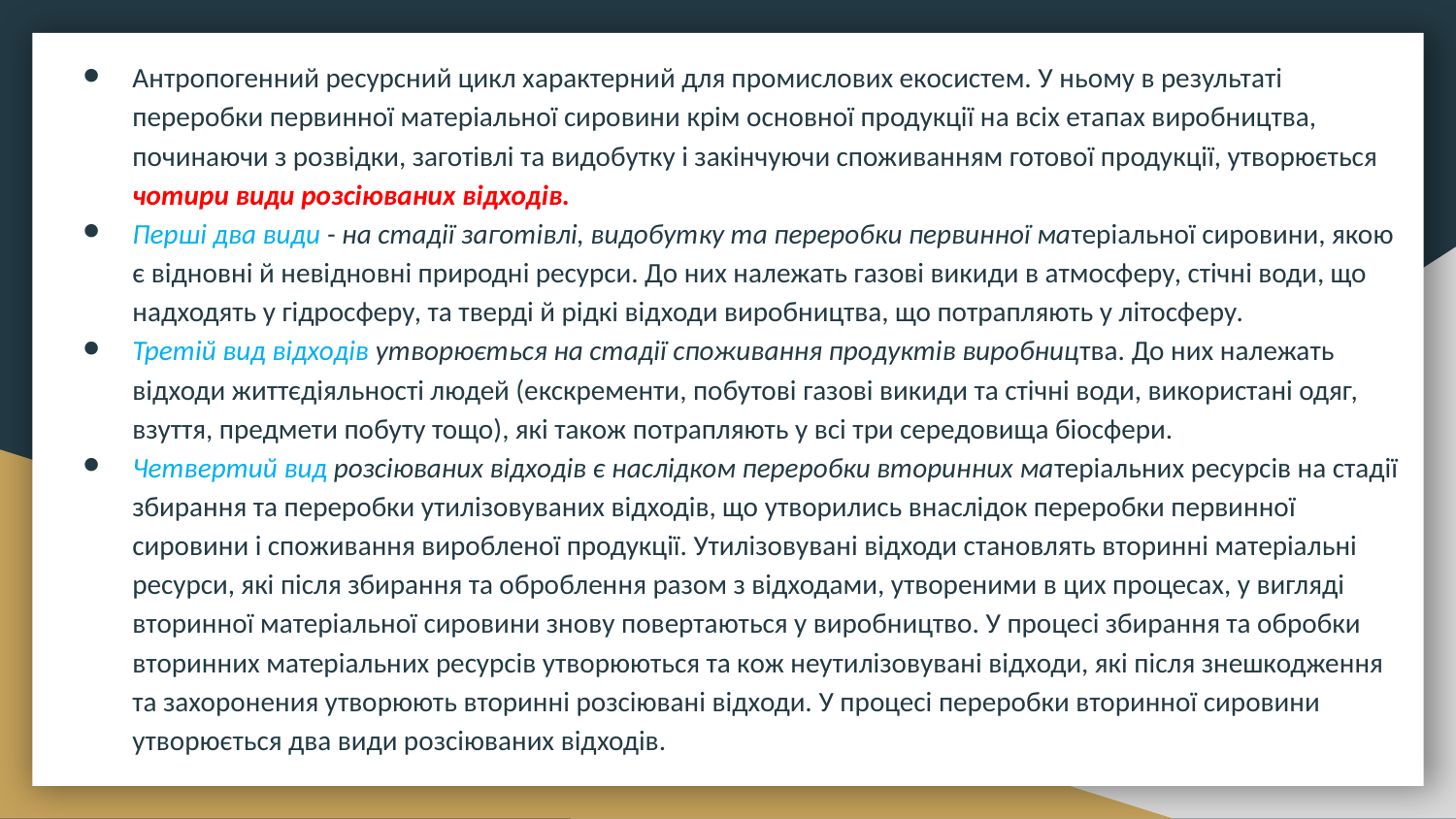

Антропогенний ресурсний цикл характерний для промислових екосистем. У ньому в результаті переробки первинної матеріальної сировини крім основної продукції на всіх етапах виробництва, починаючи з розвідки, заготівлі та видобутку і закінчуючи споживанням готової продукції, утворюється чотири види розсіюваних відходів.
Перші два види - на стадії заготівлі, видобутку та переробки первинної матеріальної сировини, якою є відновні й невідновні природні ресурси. До них належать газові викиди в атмосферу, стічні води, що надходять у гідросферу, та тверді й рідкі відходи виробництва, що потрапляють у літосферу.
Третій вид відходів утворюється на стадії споживання продуктів виробництва. До них належать відходи життєдіяльності людей (екскременти, побутові газові викиди та стічні води, використані одяг, взуття, предмети побуту тощо), які також потрапляють у всі три середовища біосфери.
Четвертий вид розсіюваних відходів є наслідком переробки вторинних матеріальних ресурсів на стадії збирання та переробки утилізовуваних відходів, що утворились внаслідок переробки первинної сировини і споживання виробленої продукції. Утилізовувані відходи становлять вторинні матеріальні ресурси, які після збирання та оброблення разом з відходами, утвореними в цих процесах, у вигляді вторинної матеріальної сировини знову повертаються у виробництво. У процесі збирання та обробки вторинних матеріальних ресурсів утворюються та кож неутилізовувані відходи, які після знешкодження та захоронения утворюють вторинні розсіювані відходи. У процесі переробки вторинної сировини утворюється два види розсіюваних відходів.